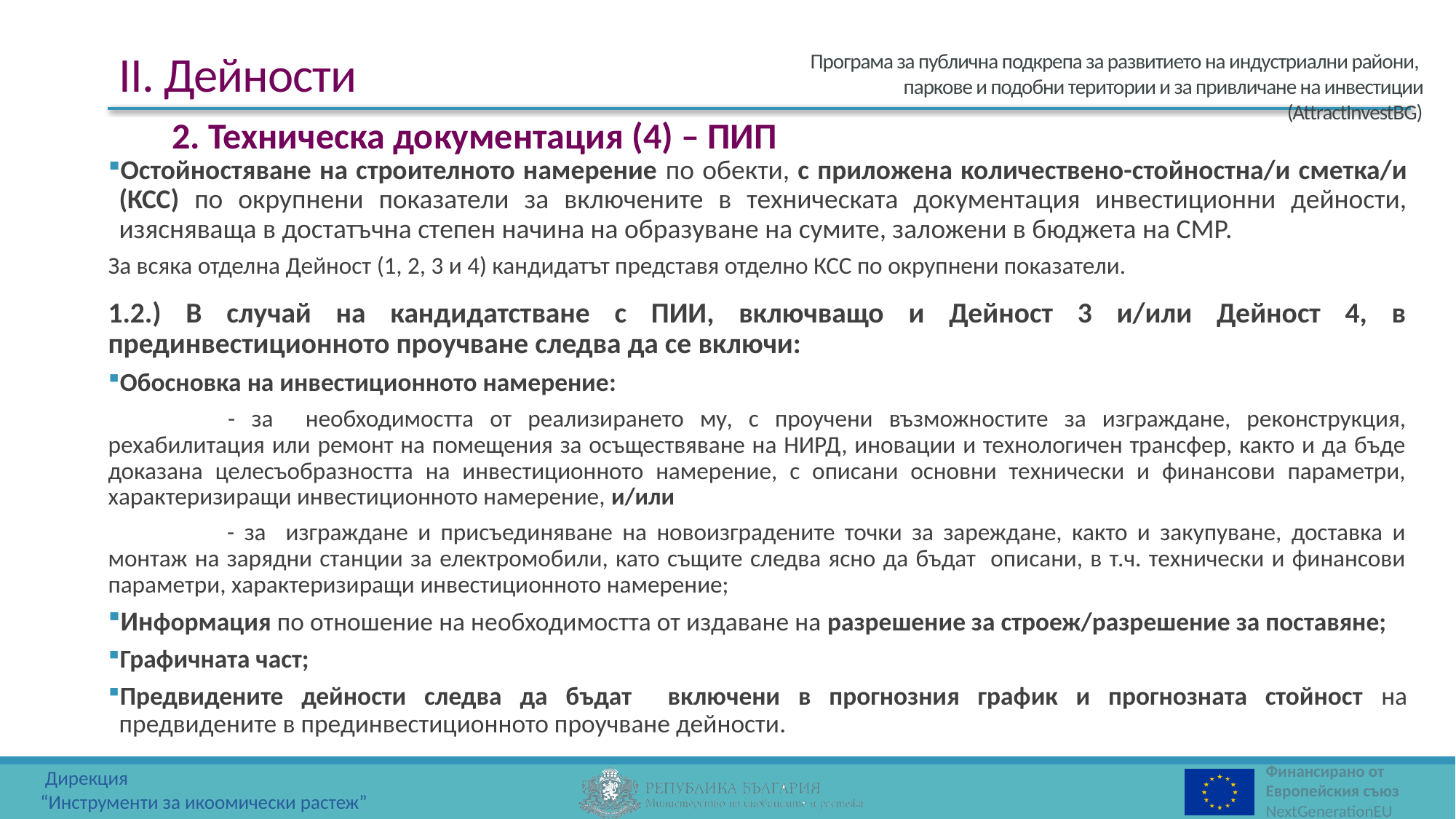

II. Дейности
2. Техническа документация (4) – ПИП
Остойностяване на строителното намерение по обекти, с приложена количествено-стойностна/и сметка/и (КСС) по окрупнени показатели за включените в техническата документация инвестиционни дейности, изясняваща в достатъчна степен начина на образуване на сумите, заложени в бюджета на СМР.
За всяка отделна Дейност (1, 2, 3 и 4) кандидатът представя отделно КСС по окрупнени показатели.
1.2.) В случай на кандидатстване с ПИИ, включващо и Дейност 3 и/или Дейност 4, в прединвестиционното проучване следва да се включи:
Обосновка на инвестиционното намерение:
 	- за  необходимостта от реализирането му, с проучени възможностите за изграждане, реконструкция, рехабилитация или ремонт на помещения за осъществяване на НИРД, иновации и технологичен трансфер, както и да бъде доказана целесъобразността на инвестиционното намерение, с описани основни технически и финансови параметри, характеризиращи инвестиционното намерение, и/или
	 - за  изграждане и присъединяване на новоизградените точки за зареждане, както и закупуване, доставка и монтаж на зарядни станции за електромобили, като същите следва ясно да бъдат  описани, в т.ч. технически и финансови параметри, характеризиращи инвестиционното намерение;
Информация по отношение на необходимостта от издаване на разрешение за строеж/разрешение за поставяне;
Графичната част;
Предвидените дейности следва да бъдат  включени в прогнозния график и прогнозната стойност на предвидените в прединвестиционното проучване дейности.